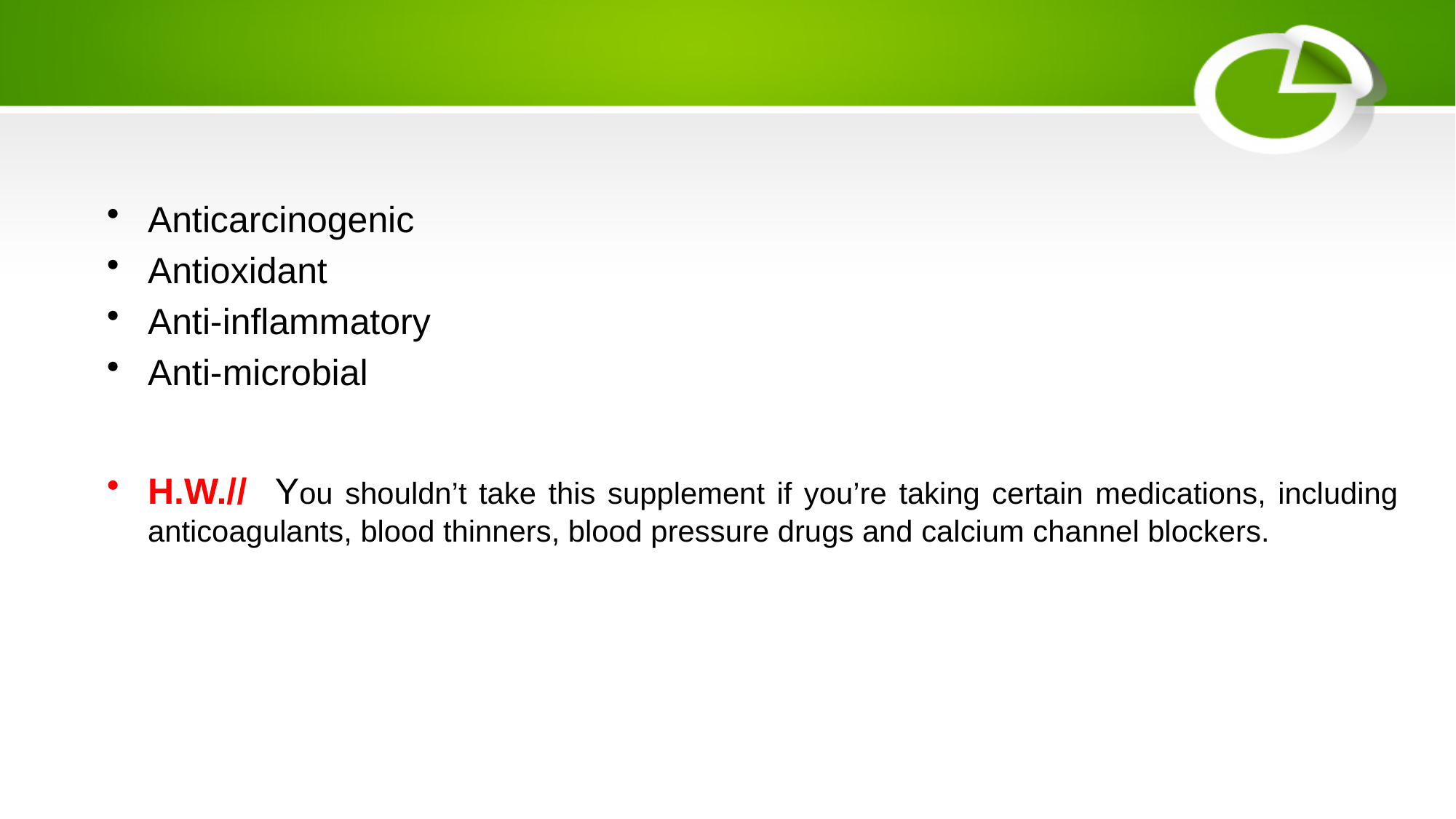

Anticarcinogenic
Antioxidant
Anti-inflammatory
Anti-microbial

H.W.//  You shouldn’t take this supplement if you’re taking certain medications, including anticoagulants, blood thinners, blood pressure drugs and calcium channel blockers.